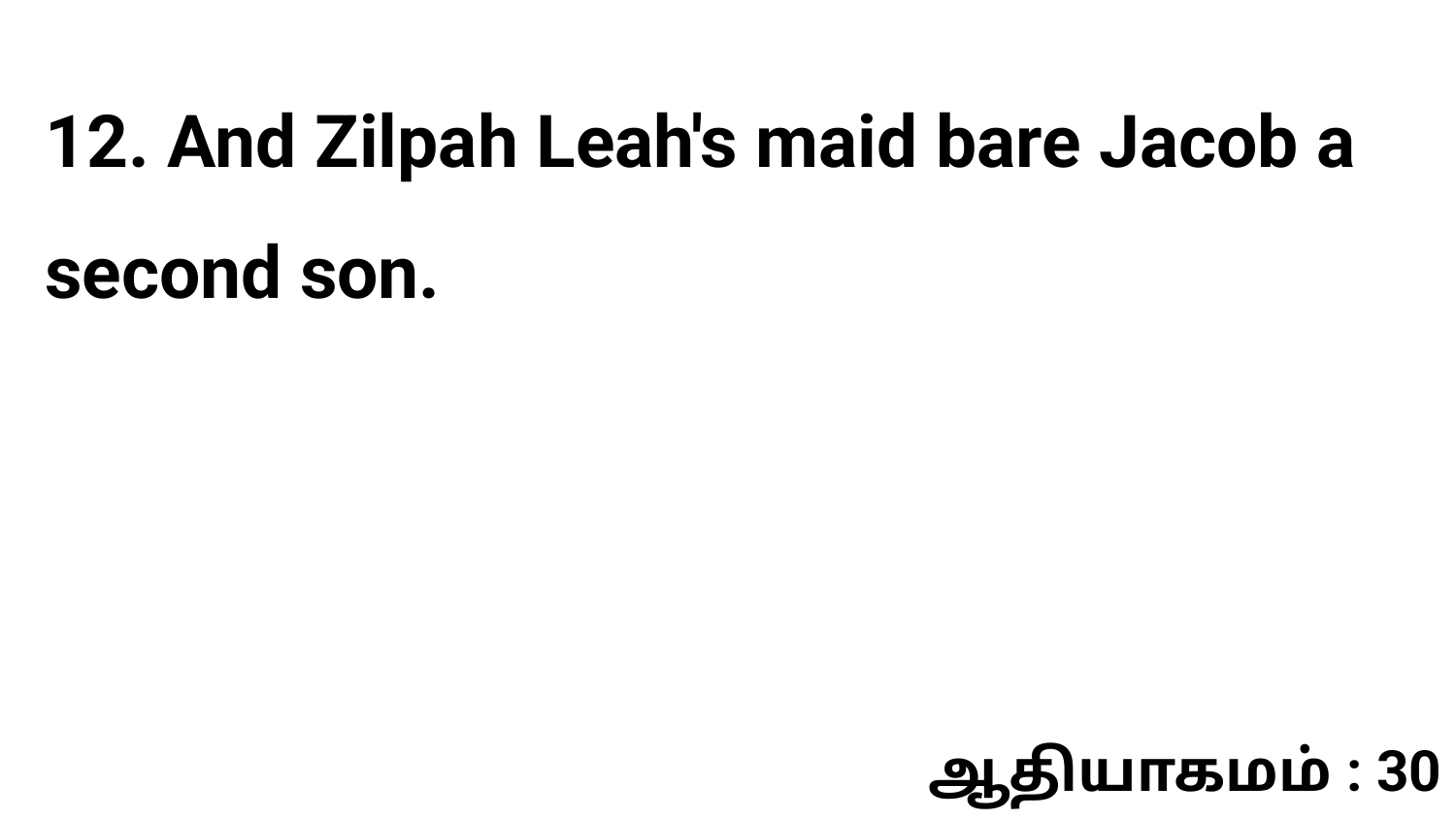

12. And Zilpah Leah's maid bare Jacob a second son.
ஆதியாகமம் : 30